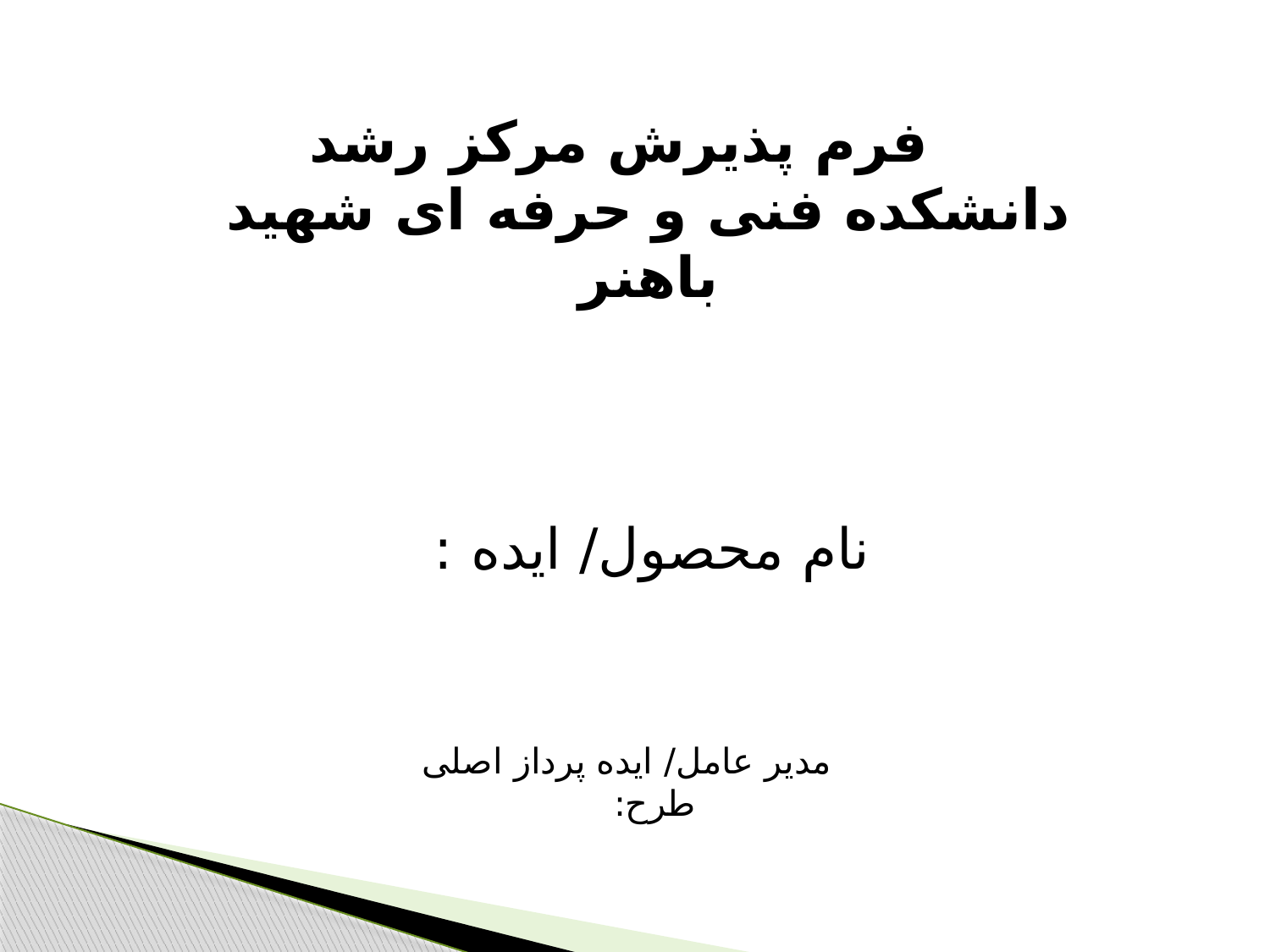

فرم پذیرش مرکز رشد
دانشکده فنی و حرفه ای شهید باهنر
نام محصول/ ایده :

     مدير عامل/ ایده پرداز اصلی طرح: